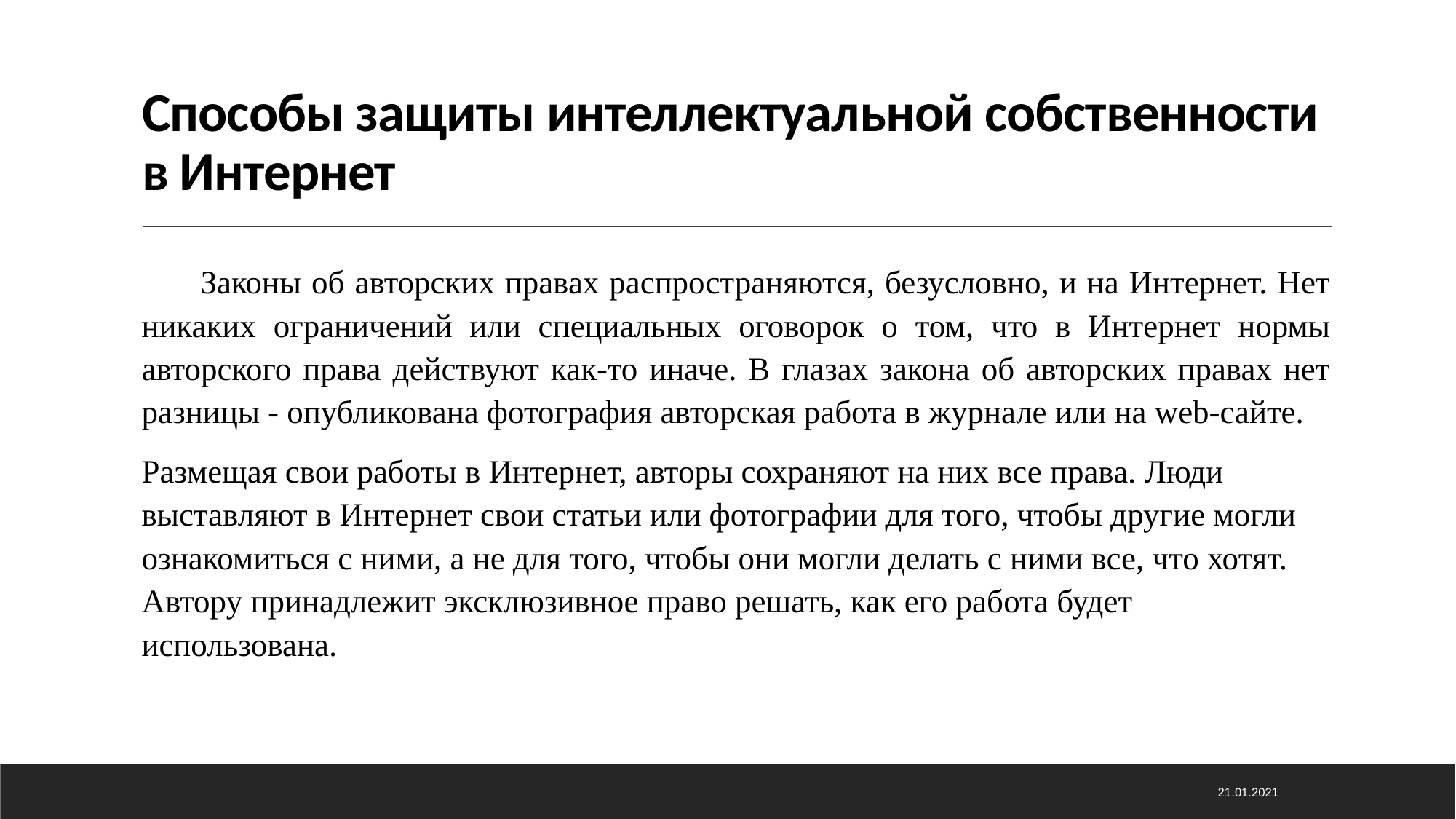

# Способы защиты интеллектуальной собственности в Интернет
Законы об авторских правах распространяются, безусловно, и на Интернет. Нет никаких ограничений или сᴨециальных оговорок о том, что в Интернет нормы авторского права действуют как-то иначе. В глазах закона об авторских правах нет разницы - опубликована фотография авторская работа в журнале или на web-сайте.
Размещая свои работы в Интернет, авторы сохраняют на них все права. Люди выставляют в Интернет свои статьи или фотографии для того, чтобы другие могли ознакомиться с ними, а не для того, чтобы они могли делать с ними все, что хотят. Автору принадлежит эксклюзивное право решать, как его работа будет использована.
21.01.2021